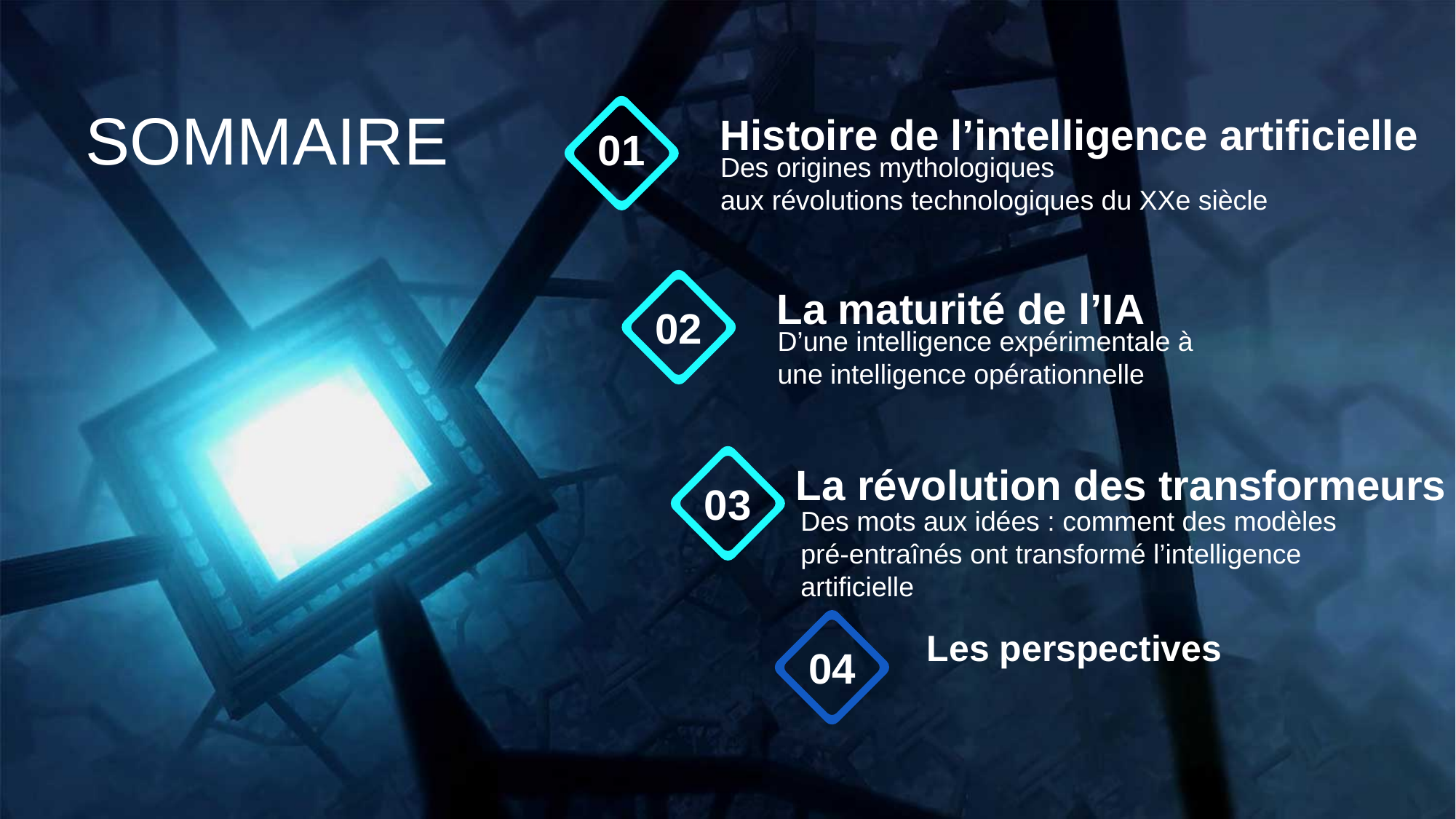

SOMMAIRE

Histoire de l’intelligence artificielle
01
Des origines mythologiques
aux révolutions technologiques du XXe siècle

La maturité de l’IA
02
D’une intelligence expérimentale à
une intelligence opérationnelle

La révolution des transformeurs
03
Des mots aux idées : comment des modèles pré-entraînés ont transformé l’intelligence artificielle

Les perspectives
04